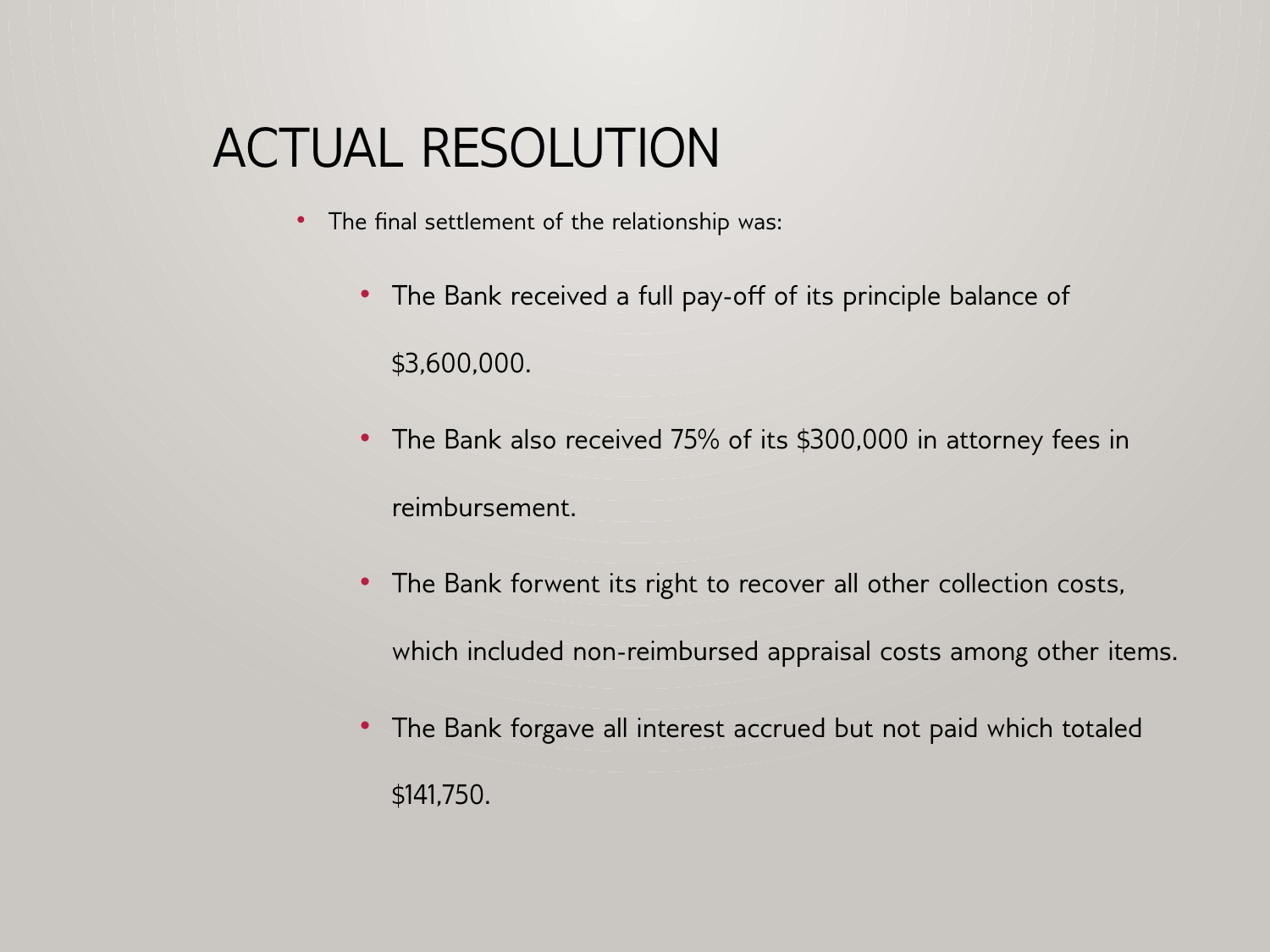

# Actual Resolution
The final settlement of the relationship was:
The Bank received a full pay-off of its principle balance of $3,600,000.
The Bank also received 75% of its $300,000 in attorney fees in reimbursement.
The Bank forwent its right to recover all other collection costs, which included non-reimbursed appraisal costs among other items.
The Bank forgave all interest accrued but not paid which totaled $141,750.